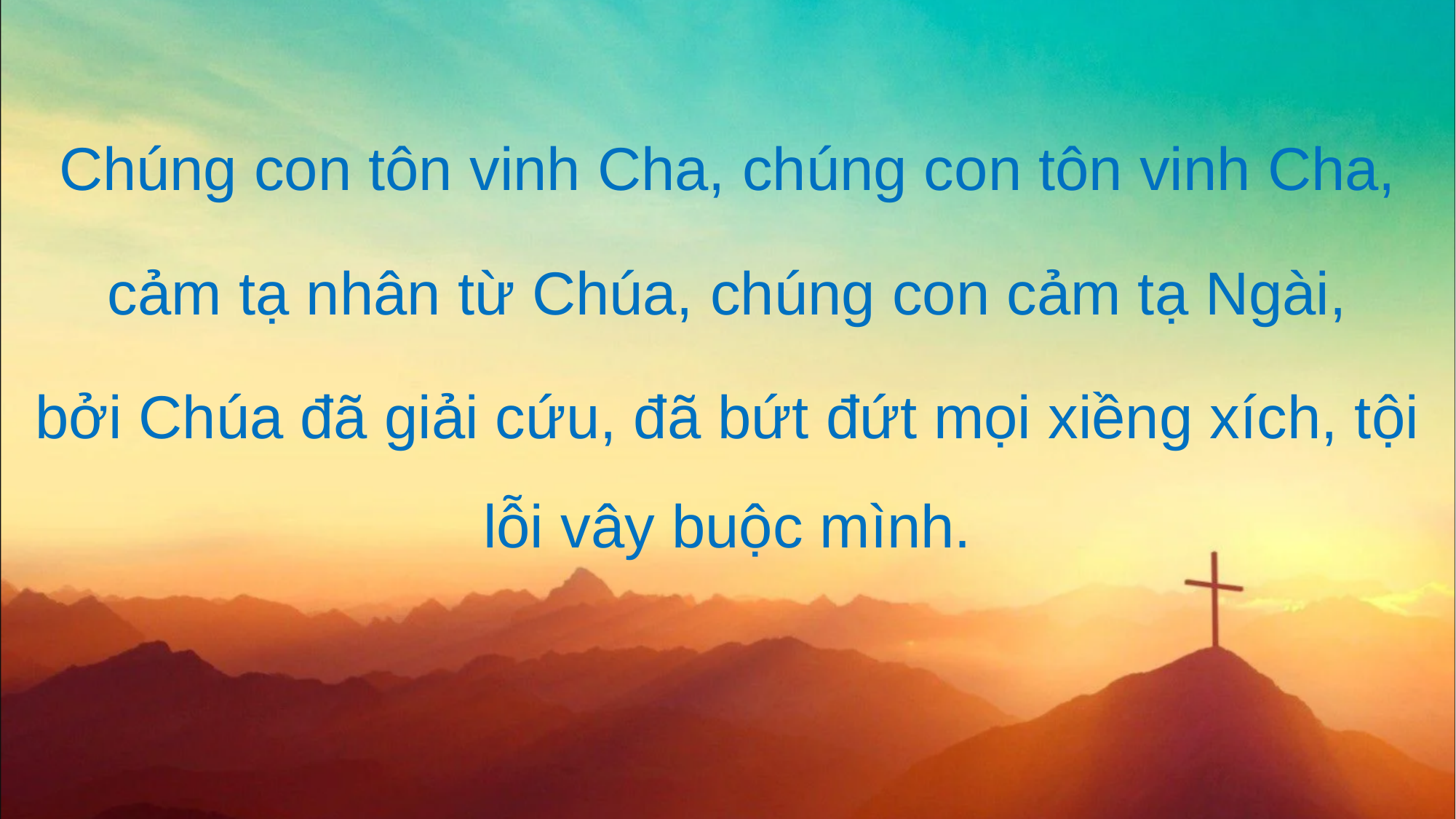

Chúng con tôn vinh Cha, chúng con tôn vinh Cha,
cảm tạ nhân từ Chúa, chúng con cảm tạ Ngài,
bởi Chúa đã giải cứu, đã bứt đứt mọi xiềng xích, tội lỗi vây buộc mình.